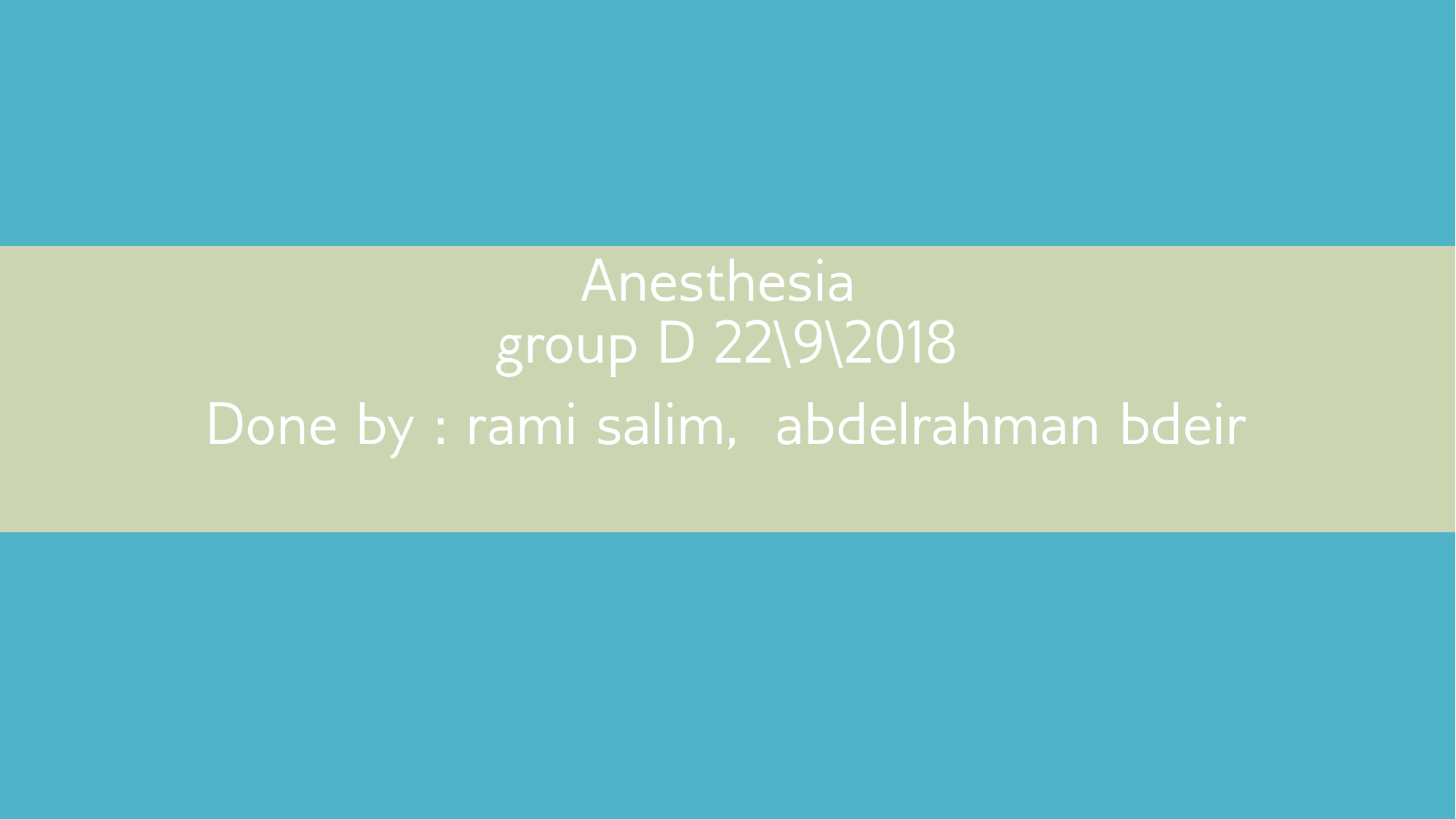

Anesthesia
group D 22\9\2018
Done by : rami salim,  abdelrahman bdeir